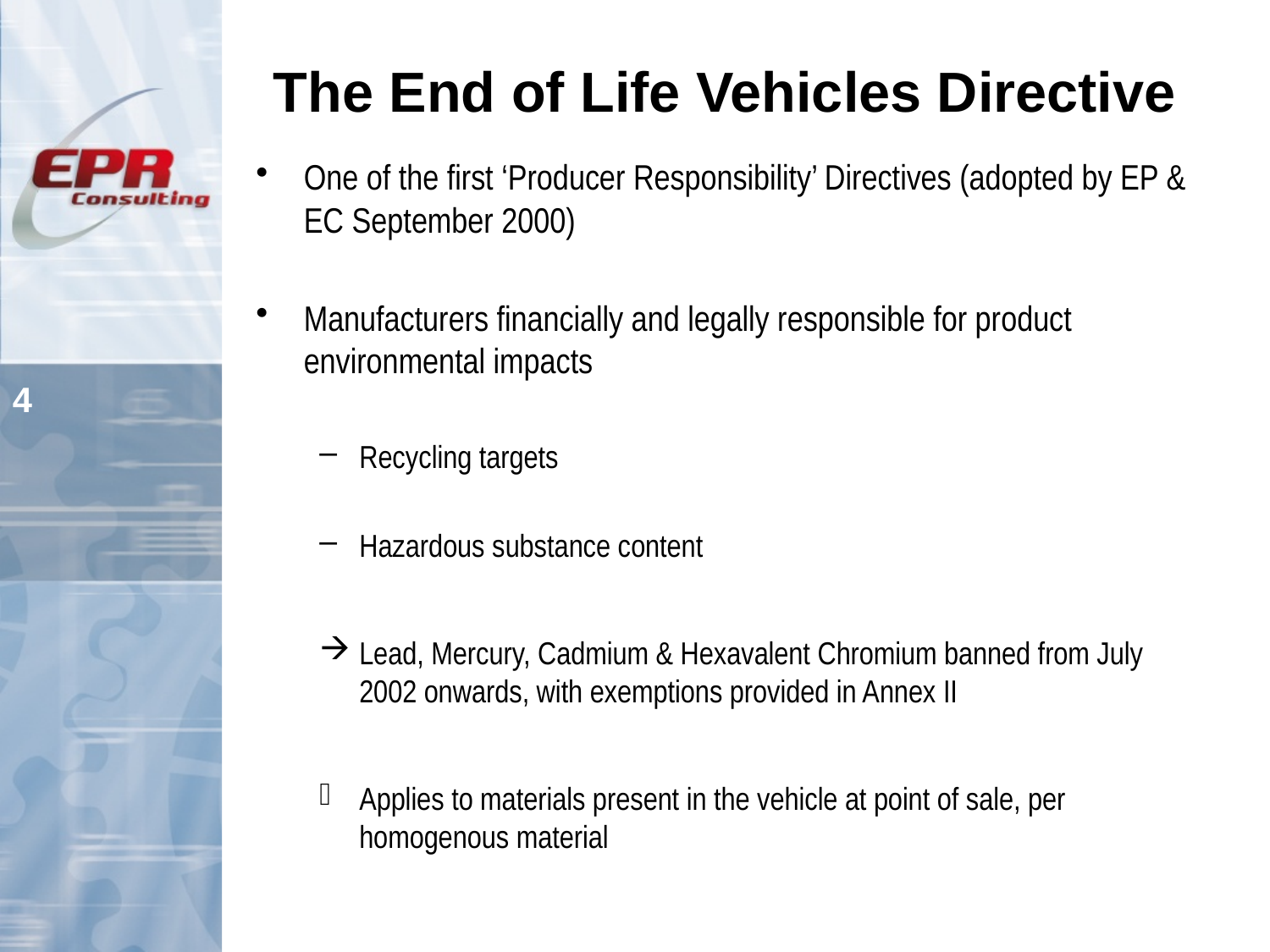

# The End of Life Vehicles Directive
One of the first ‘Producer Responsibility’ Directives (adopted by EP & EC September 2000)

Manufacturers financially and legally responsible for product environmental impacts

Recycling targets

Hazardous substance content

Lead, Mercury, Cadmium & Hexavalent Chromium banned from July 2002 onwards, with exemptions provided in Annex II

Applies to materials present in the vehicle at point of sale, per homogenous material